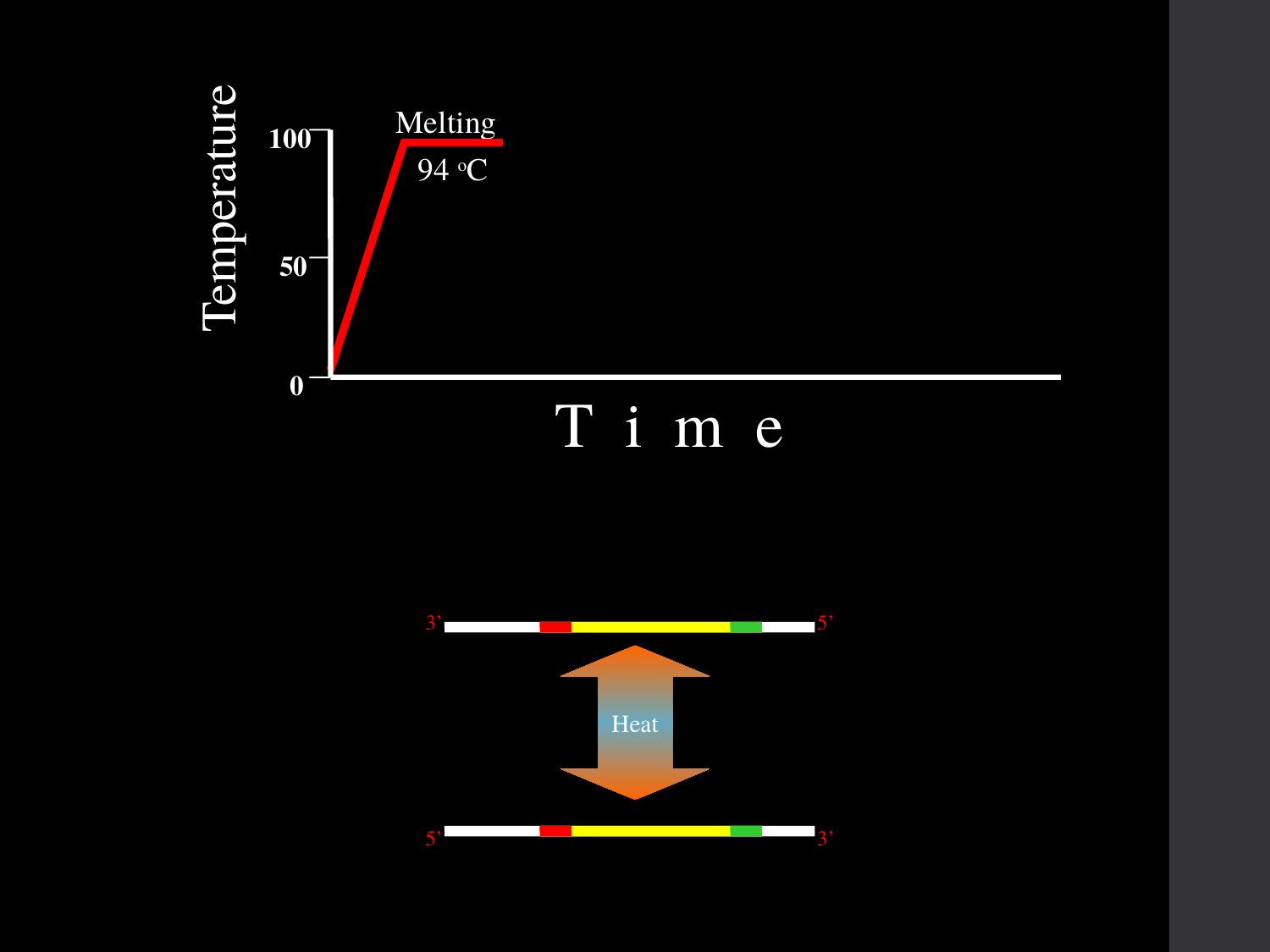

Melting
100

94 oC
Temperature
50

0

T  i  m  e
3’
5’

Heat
5’
3’